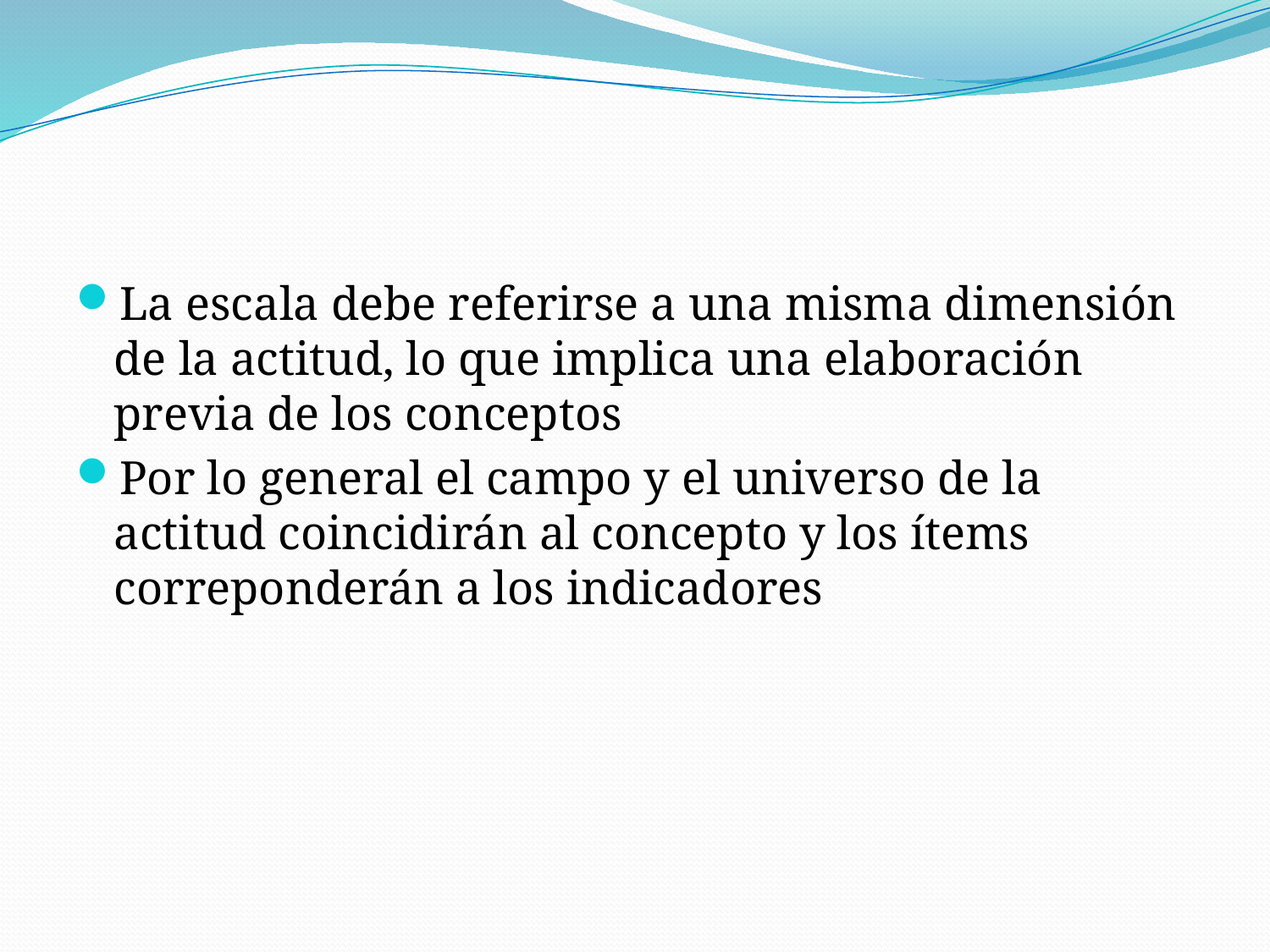

#
La escala debe referirse a una misma dimensión de la actitud, lo que implica una elaboración previa de los conceptos
Por lo general el campo y el universo de la actitud coincidirán al concepto y los ítems correponderán a los indicadores